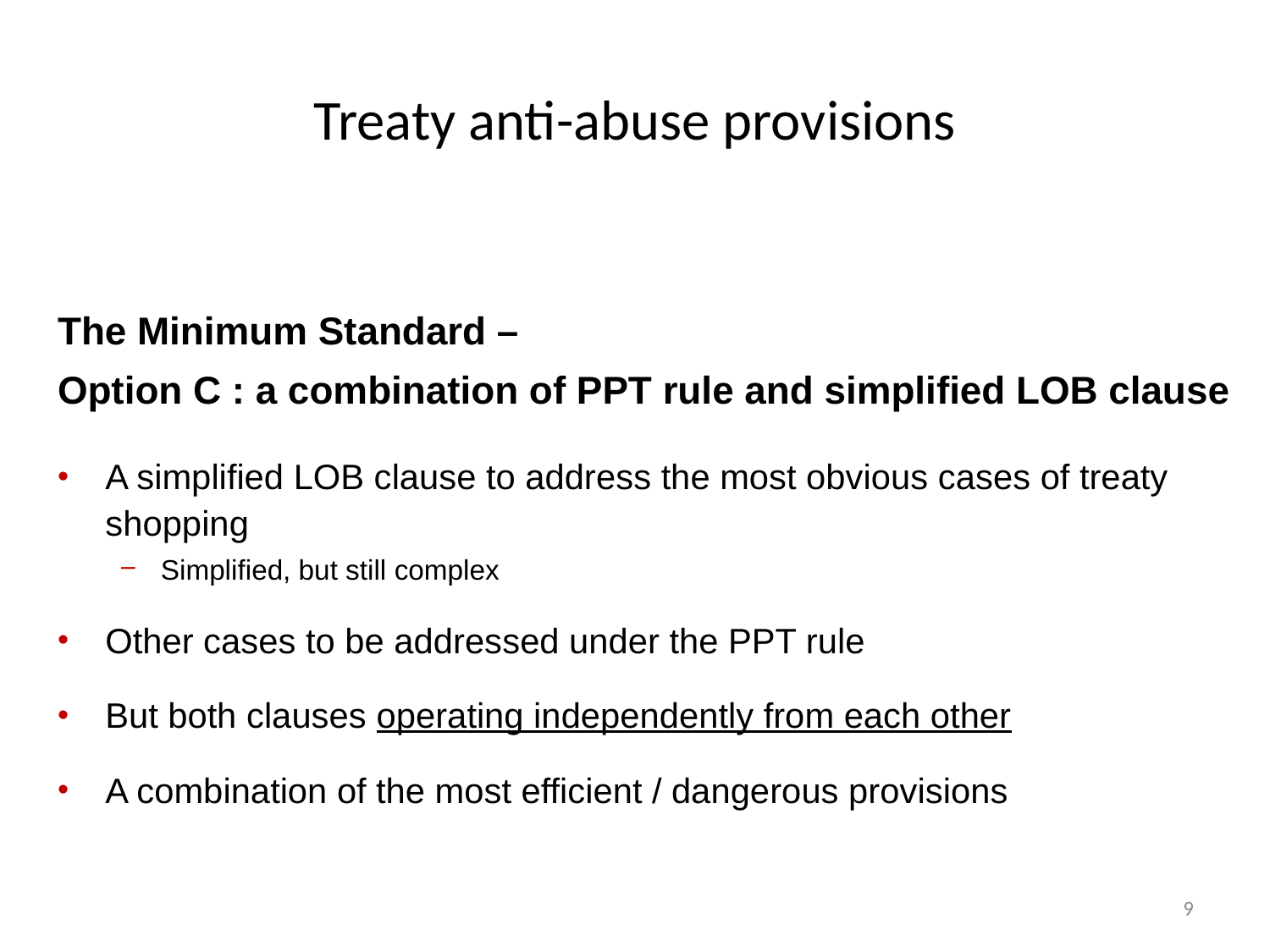

# Treaty anti-abuse provisions

The Minimum Standard –
Option C : a combination of PPT rule and simplified LOB clause
A simplified LOB clause to address the most obvious cases of treaty shopping
Simplified, but still complex
Other cases to be addressed under the PPT rule
But both clauses operating independently from each other
A combination of the most efficient / dangerous provisions
9